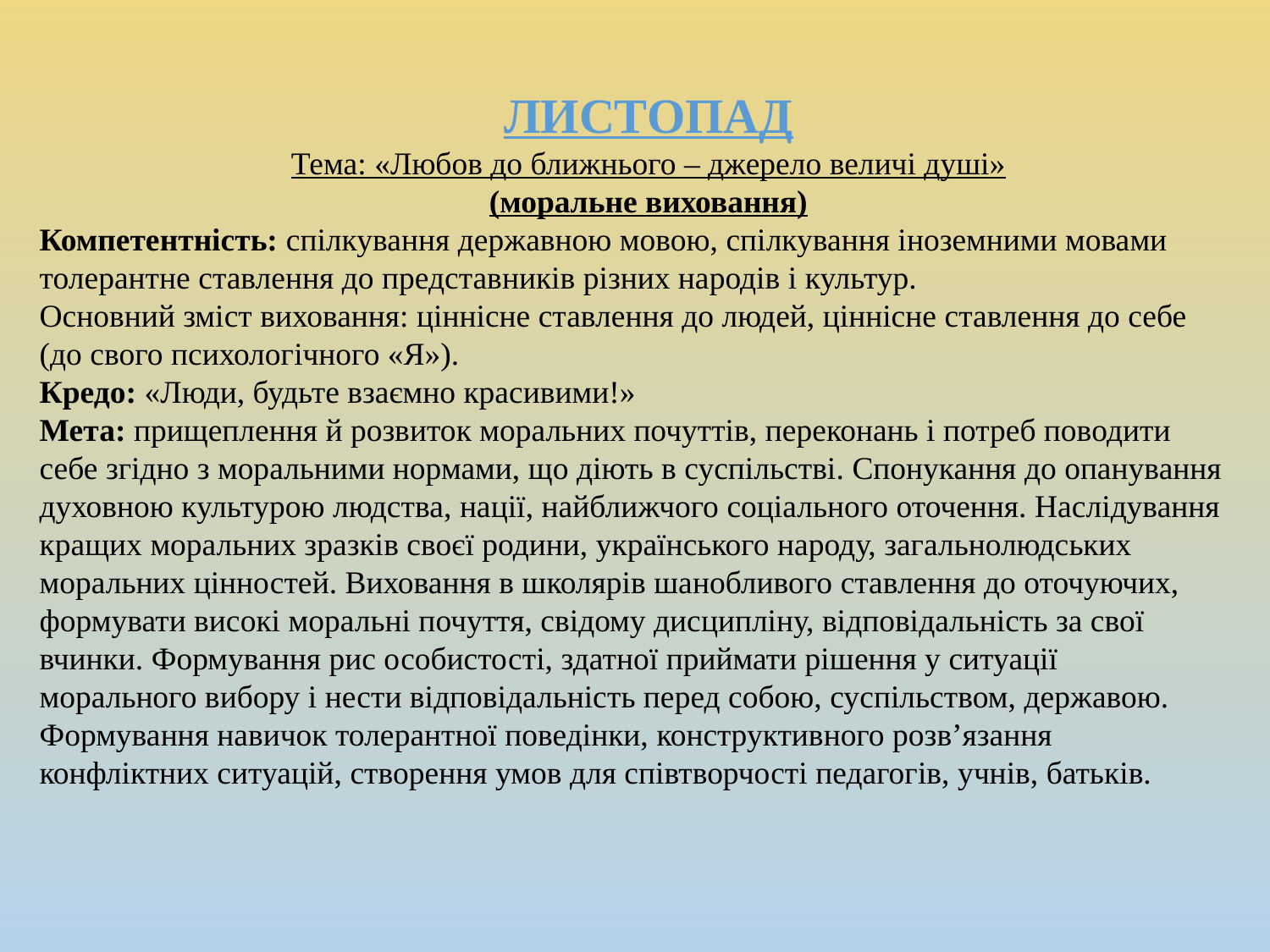

ЛИСТОПАД
Тема: «Любов до ближнього – джерело величі душі»
(моральне виховання)
Компетентність: спілкування державною мовою, спілкування іноземними мовами
толерантне ставлення до представників різних народів і культур.
Основний зміст виховання: ціннісне ставлення до людей, ціннісне ставлення до себе
(до свого психологічного «Я»).
Кредо: «Люди, будьте взаємно красивими!»
Мета: прищеплення й розвиток моральних почуттів, переконань і потреб поводити
себе згідно з моральними нормами, що діють в суспільстві. Спонукання до опанування
духовною культурою людства, нації, найближчого соціального оточення. Наслідування
кращих моральних зразків своєї родини, українського народу, загальнолюдських
моральних цінностей. Виховання в школярів шанобливого ставлення до оточуючих,
формувати високі моральні почуття, свідому дисципліну, відповідальність за свої
вчинки. Формування рис особистості, здатної приймати рішення у ситуації
морального вибору і нести відповідальність перед собою, суспільством, державою.
Формування навичок толерантної поведінки, конструктивного розв’язання
конфліктних ситуацій, створення умов для співтворчості педагогів, учнів, батьків.